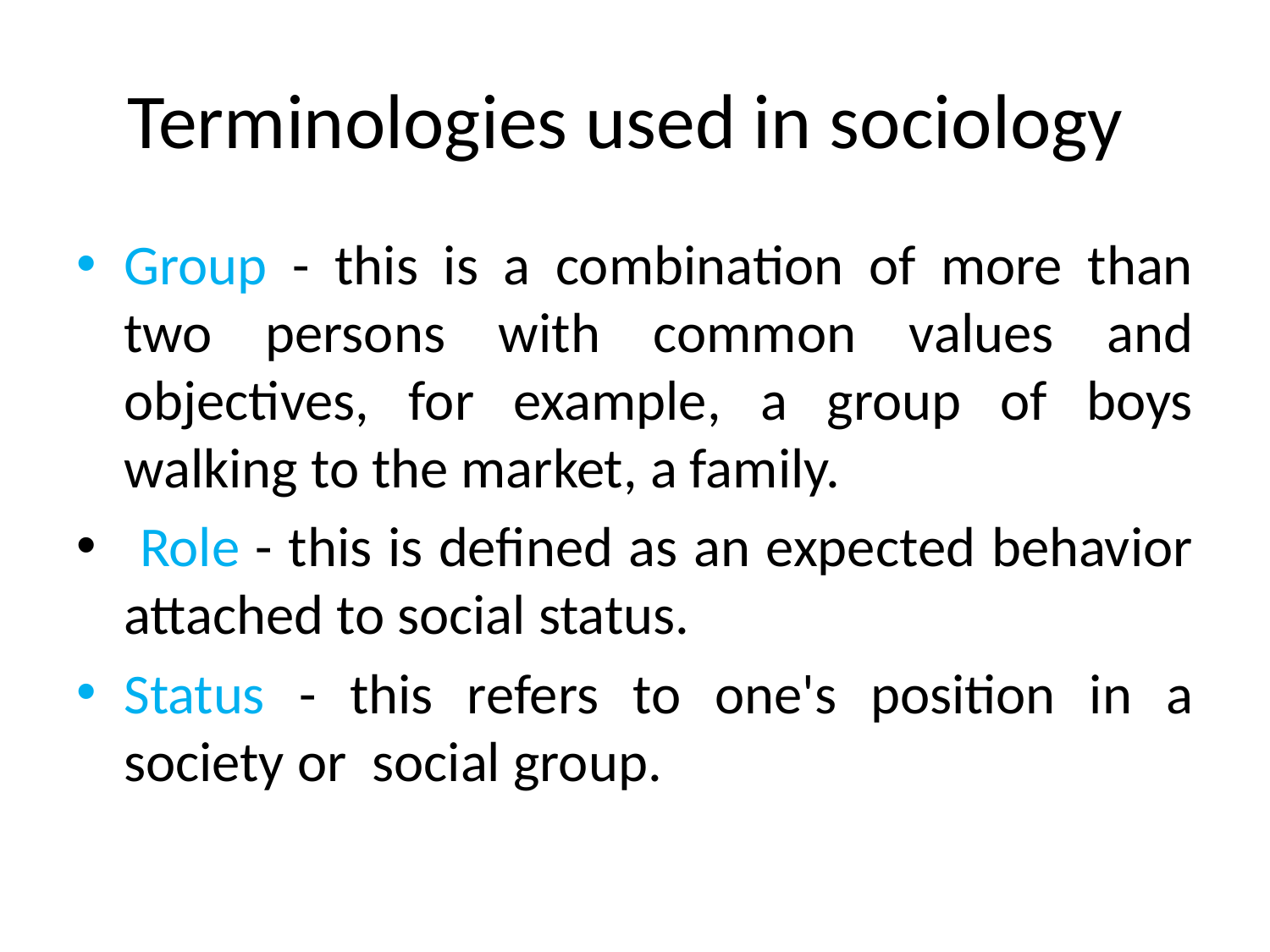

# Terminologies used in sociology
Group - this is a combination of more than two persons with common values and objectives, for example, a group of boys walking to the market, a family.
 Role - this is defined as an expected behavior attached to social status.
Status - this refers to one's position in a society or  social group.